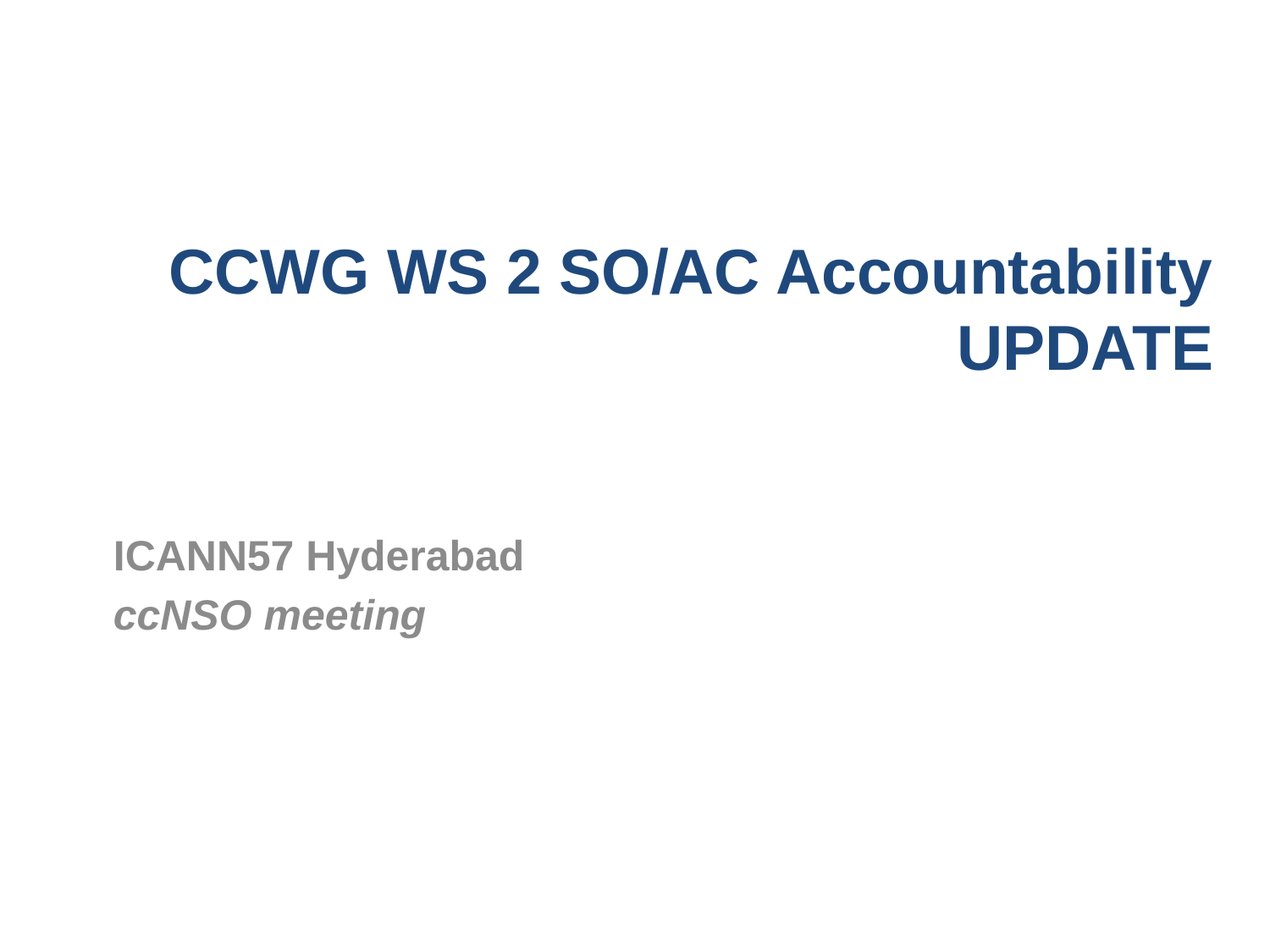

# CCWG WS 2 SO/AC Accountability UPDATE
ICANN57 Hyderabad
ccNSO meeting